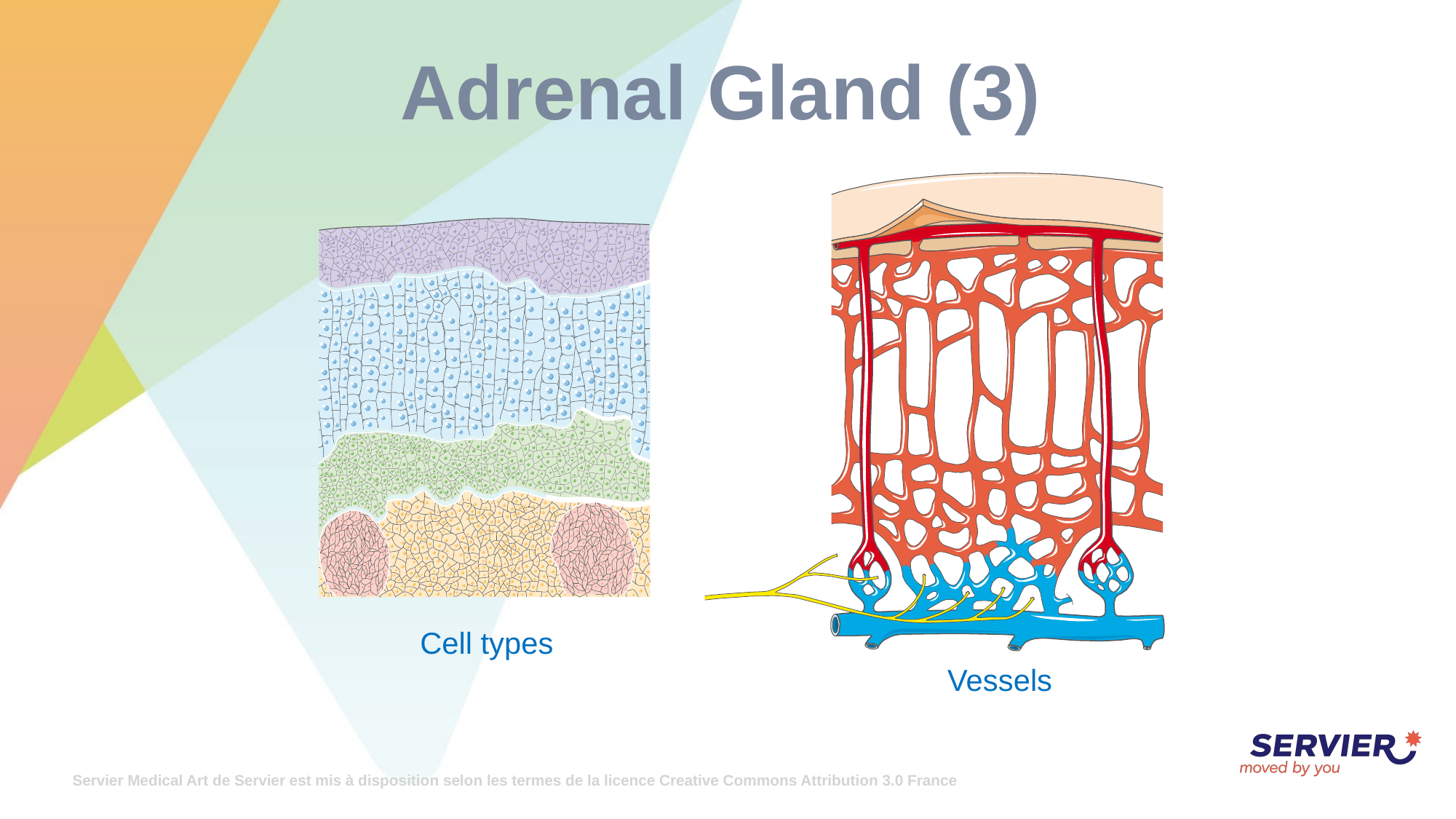

# Adrenal Gland (3)

Cell types
Vessels